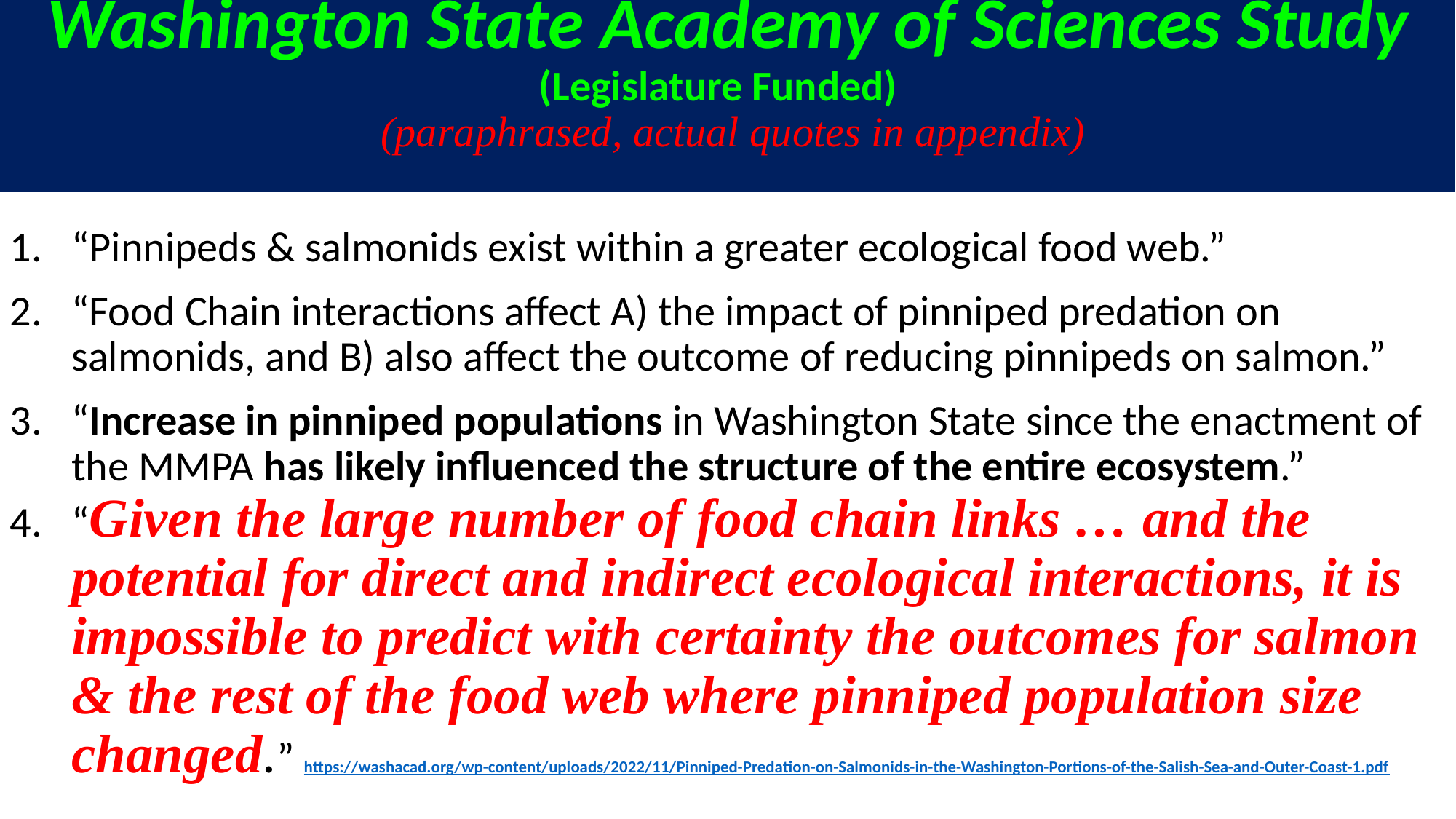

# Washington State Academy of Sciences Study (Legislature Funded) (paraphrased, actual quotes in appendix)
“Pinnipeds & salmonids exist within a greater ecological food web.”
“Food Chain interactions affect A) the impact of pinniped predation on salmonids, and B) also affect the outcome of reducing pinnipeds on salmon.”
“Increase in pinniped populations in Washington State since the enactment of the MMPA has likely influenced the structure of the entire ecosystem.”
“Given the large number of food chain links … and the potential for direct and indirect ecological interactions, it is impossible to predict with certainty the outcomes for salmon & the rest of the food web where pinniped population size changed.” https://washacad.org/wp-content/uploads/2022/11/Pinniped-Predation-on-Salmonids-in-the-Washington-Portions-of-the-Salish-Sea-and-Outer-Coast-1.pdf